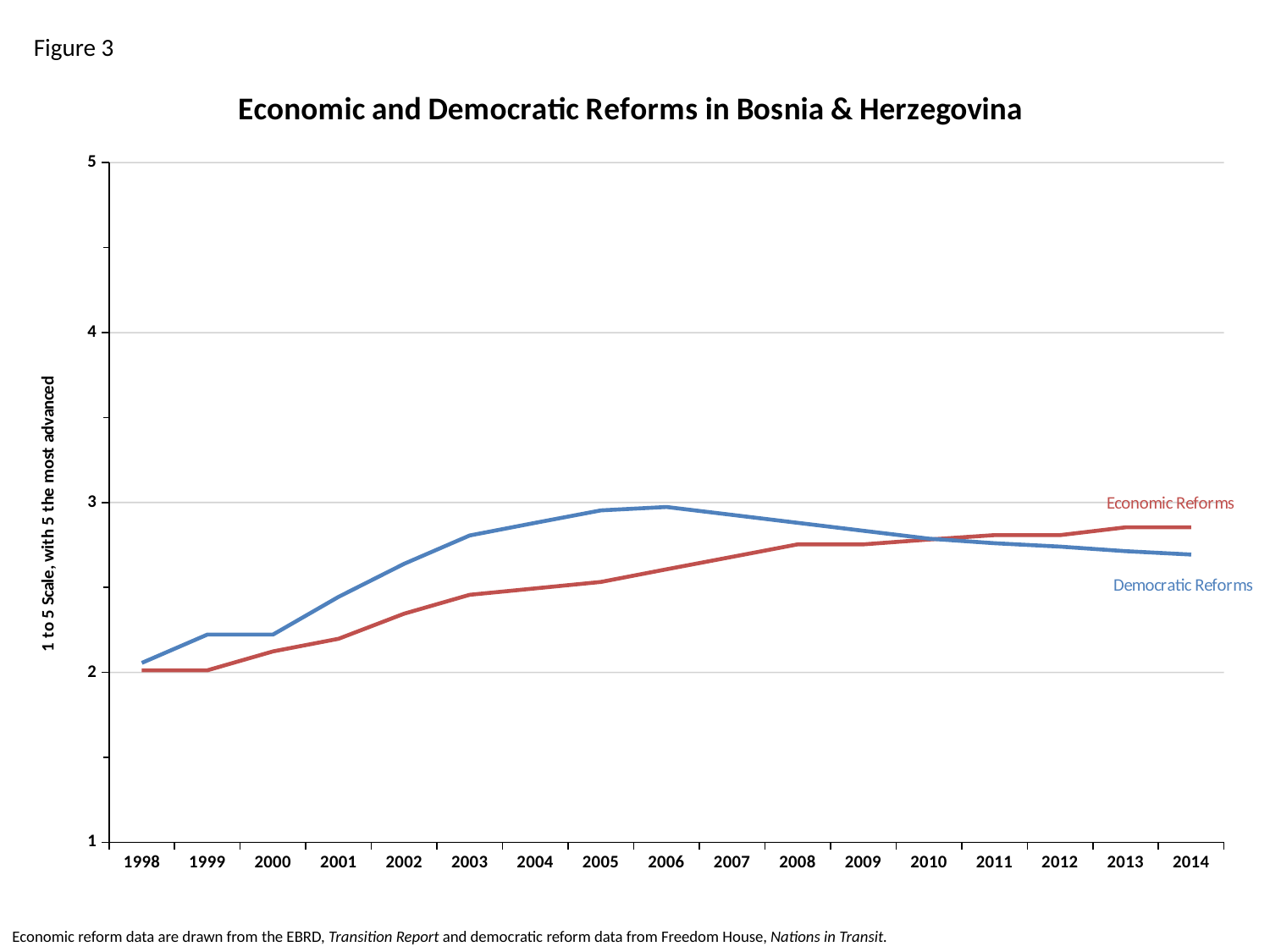

Figure 3

### Chart: Economic and Democratic Reforms in Bosnia & Herzegovina

| Category | Economic Reforms | Democratic Reforms |
|---|---|---|
| 1998 | 2.012 | 2.0555555555555554 |
| 1999 | 2.012 | 2.222222222222222 |
| 2000 | 2.123111111111111 | 2.222222222222222 |
| 2001 | 2.1975555555555557 | 2.4444444444444446 |
| 2002 | 2.3453333333333335 | 2.638888888888889 |
| 2003 | 2.4564444444444447 | 2.8055555555555554 |
| 2004 | 2.4942222222222217 | 2.8800000000000003 |
| 2005 | 2.532 | 2.953333333333333 |
| 2006 | 2.6064444444444437 | 2.973333333333333 |
| 2007 | 2.679777777777778 | 2.9266666666666663 |
| 2008 | 2.7531111111111115 | 2.8800000000000003 |
| 2009 | 2.7531111111111115 | 2.8333333333333335 |
| 2010 | 2.781777777777778 | 2.7866666666666666 |
| 2011 | 2.8077 | 2.76 |
| 2012 | 2.8077 | 2.74 |
| 2013 | 2.8536444444444444 | 2.7133333333333334 |
| 2014 | 2.8536444444444444 | 2.6933333333333334 |
Economic reform data are drawn from the EBRD, Transition Report and democratic reform data from Freedom House, Nations in Transit.